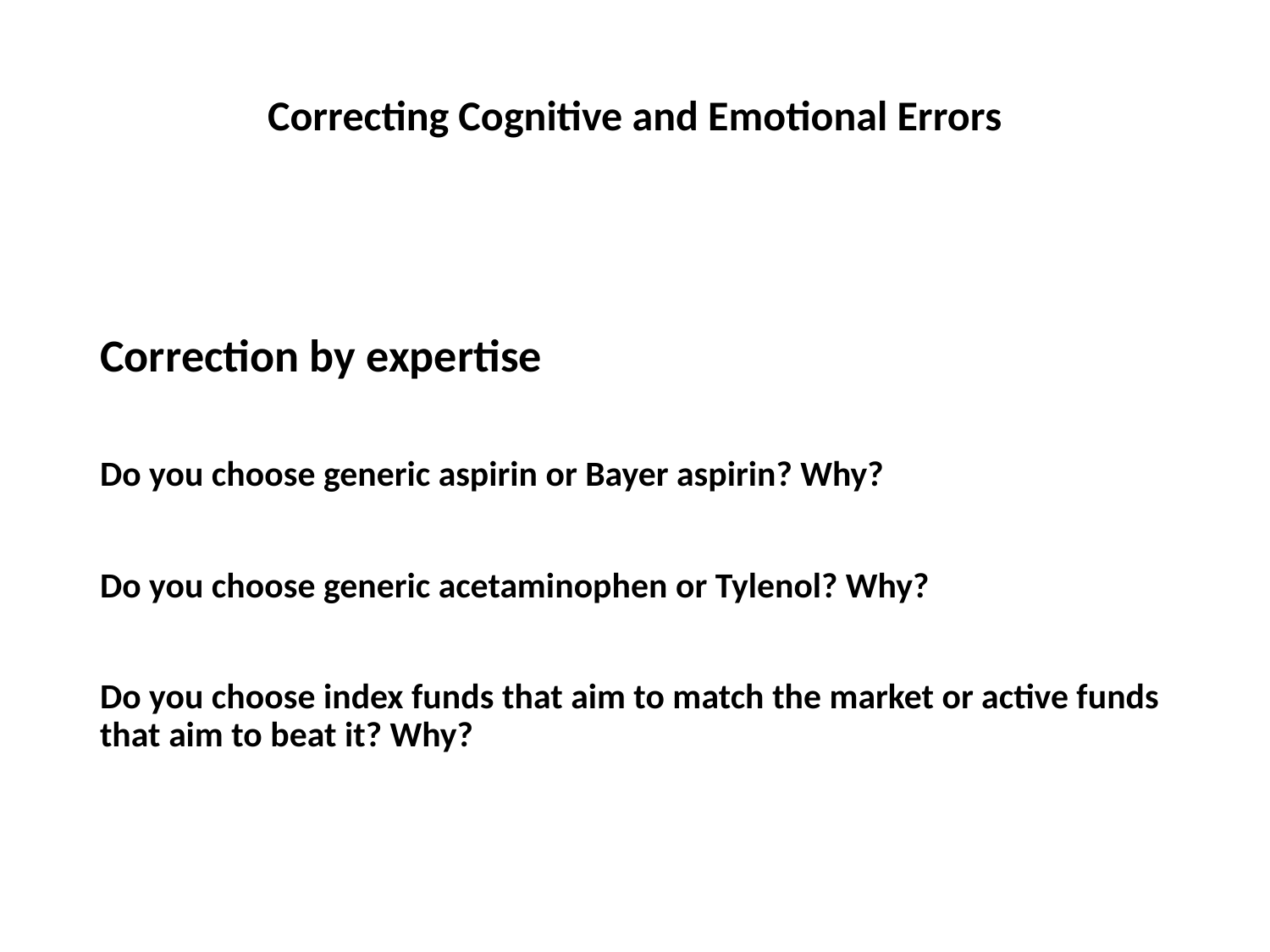

# Correcting Cognitive and Emotional Errors

Correction by expertise

Do you choose generic aspirin or Bayer aspirin? Why?

Do you choose generic acetaminophen or Tylenol? Why?

Do you choose index funds that aim to match the market or active funds that aim to beat it? Why?